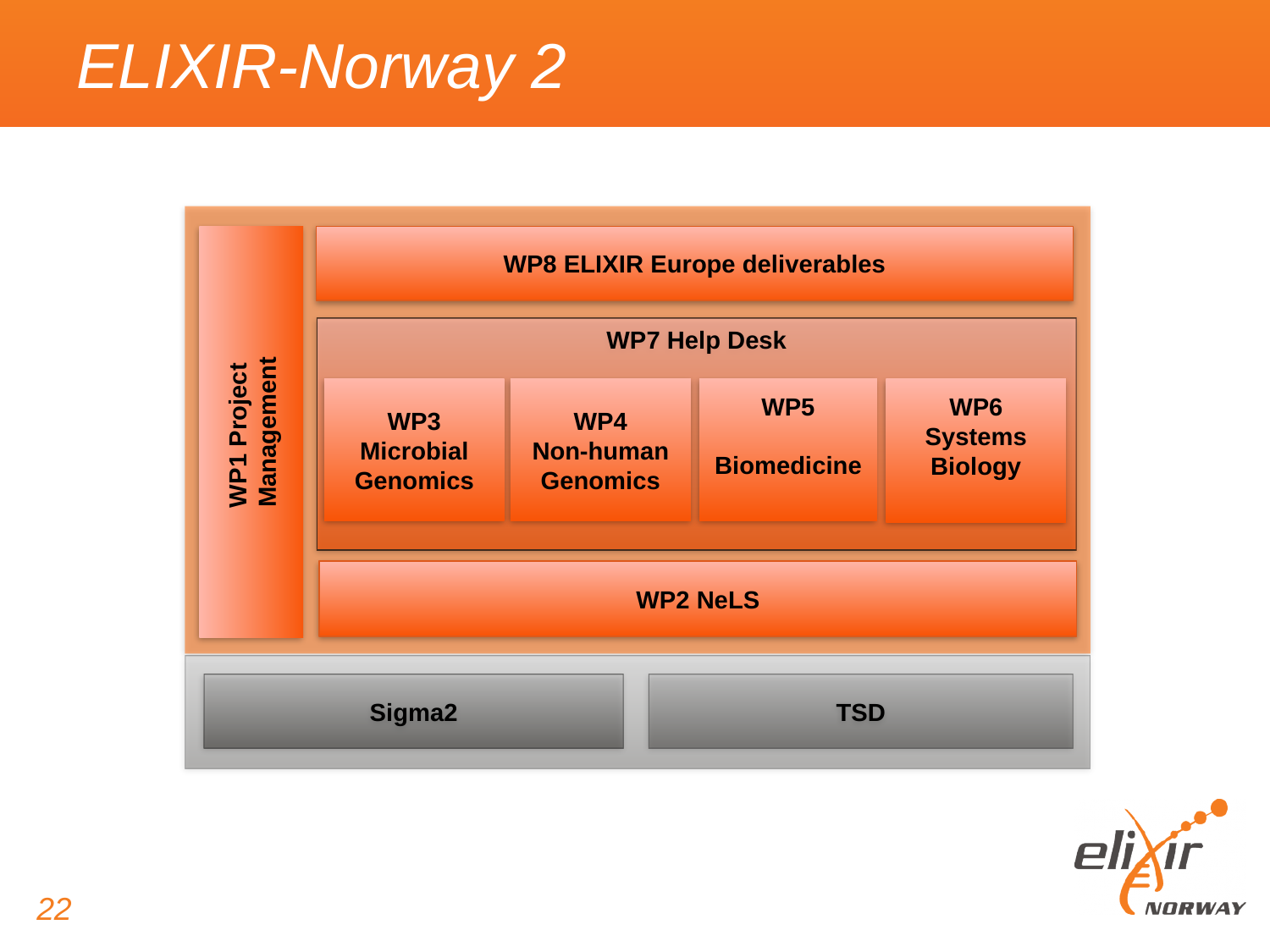

# ELIXIR-Norway 2

WP8 ELIXIR Europe deliverables
WP7 Help Desk
WP3
Microbial Genomics
WP4
Non-human Genomics
WP5
 Biomedicine

WP6
Systems Biology

WP1 Project
Management
WP2 NeLS

Sigma2
TSD
22